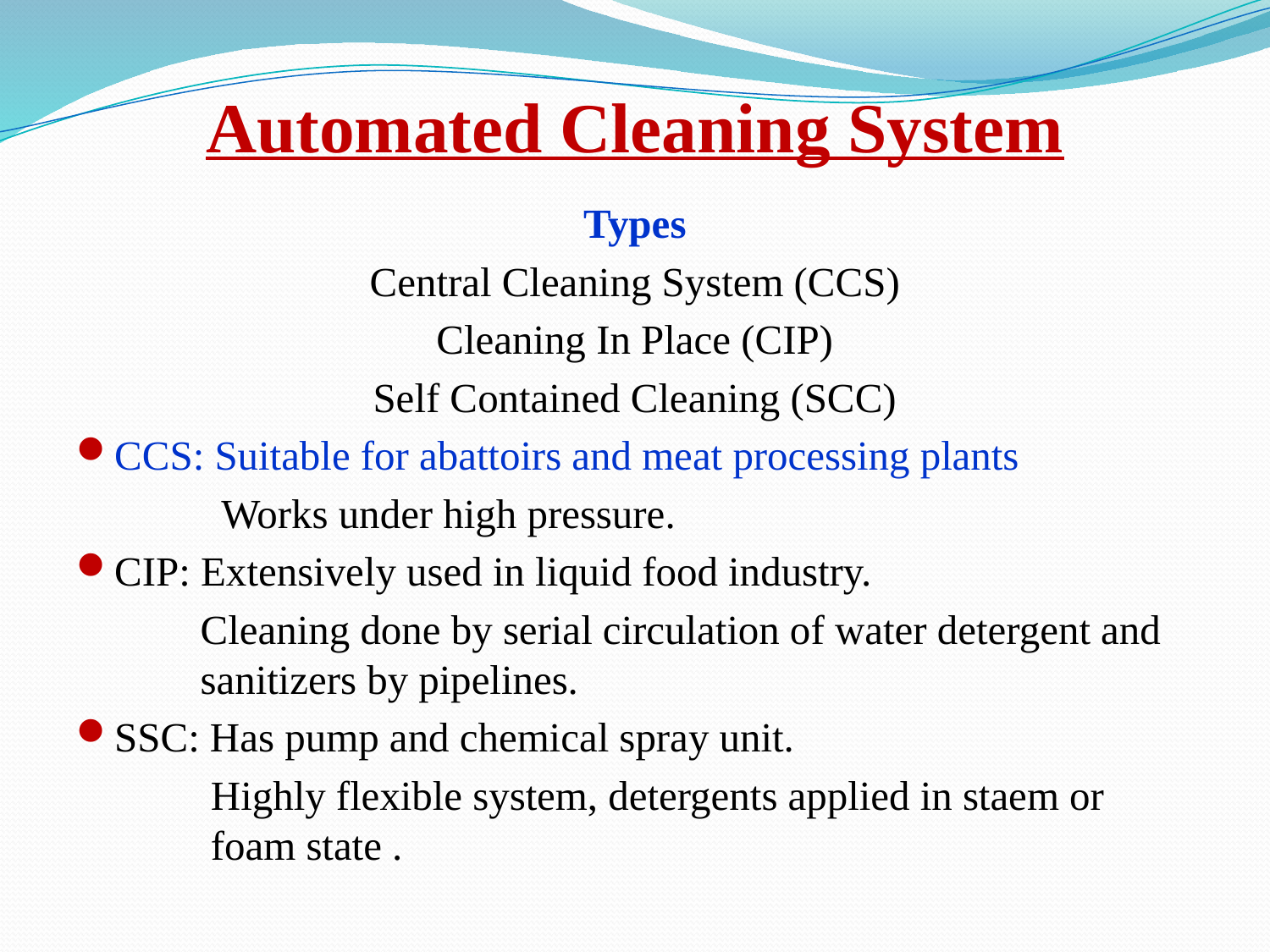

# Automated Cleaning System
Types
Central Cleaning System (CCS)
Cleaning In Place (CIP)
Self Contained Cleaning (SCC)
CCS: Suitable for abattoirs and meat processing plants
	  Works under high pressure.
CIP: Extensively used in liquid food industry.
	Cleaning done by serial circulation of water detergent and 	sanitizers by pipelines.
SSC: Has pump and chemical spray unit.
	 Highly flexible system, detergents applied in staem or 	 foam state .